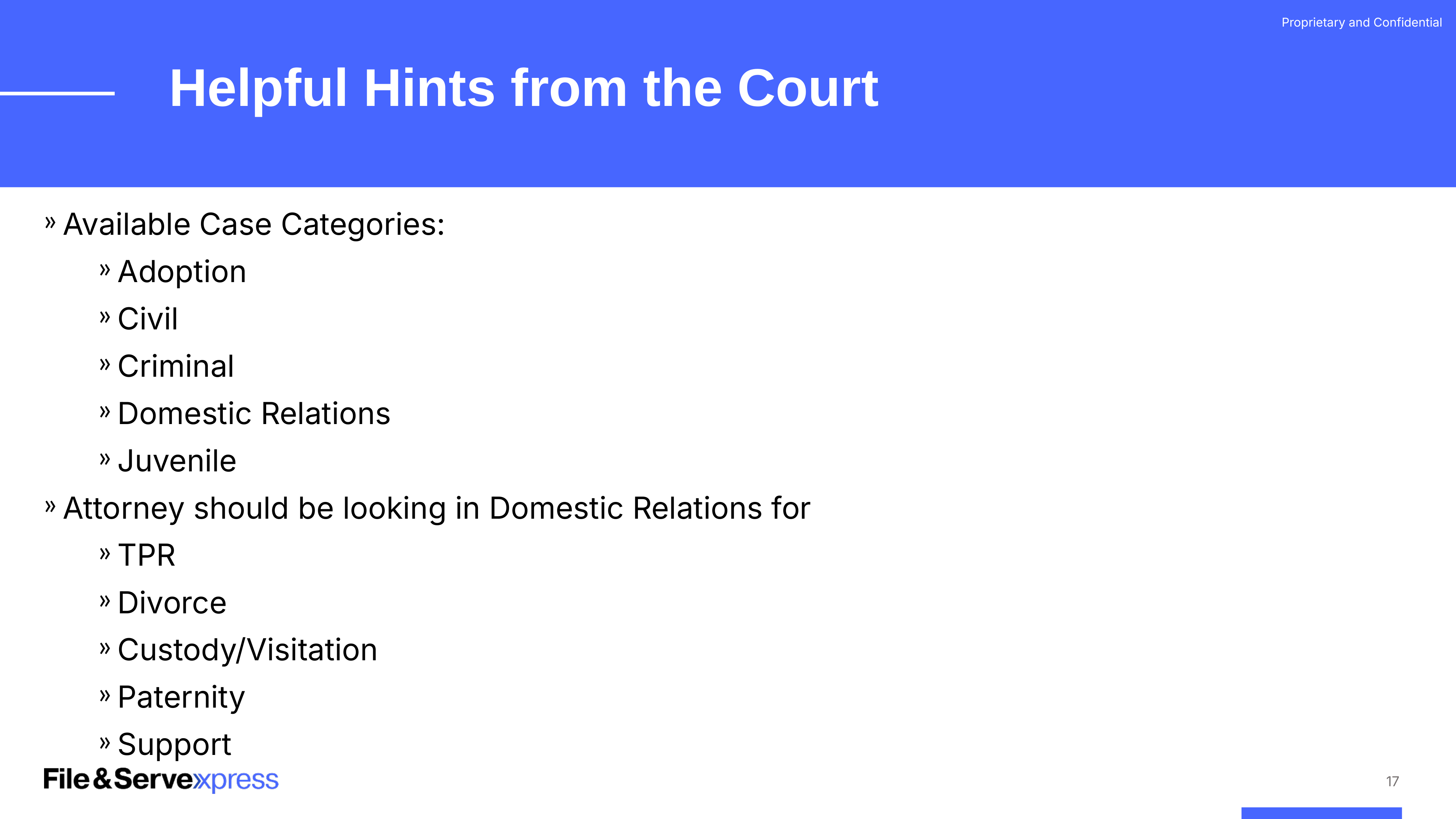

Proprietary and Confidential
Helpful Hints from the Court
Available Case Categories:
Adoption
Civil
Criminal
Domestic Relations
Juvenile
Attorney should be looking in Domestic Relations for
TPR
Divorce
Custody/Visitation
Paternity
Support